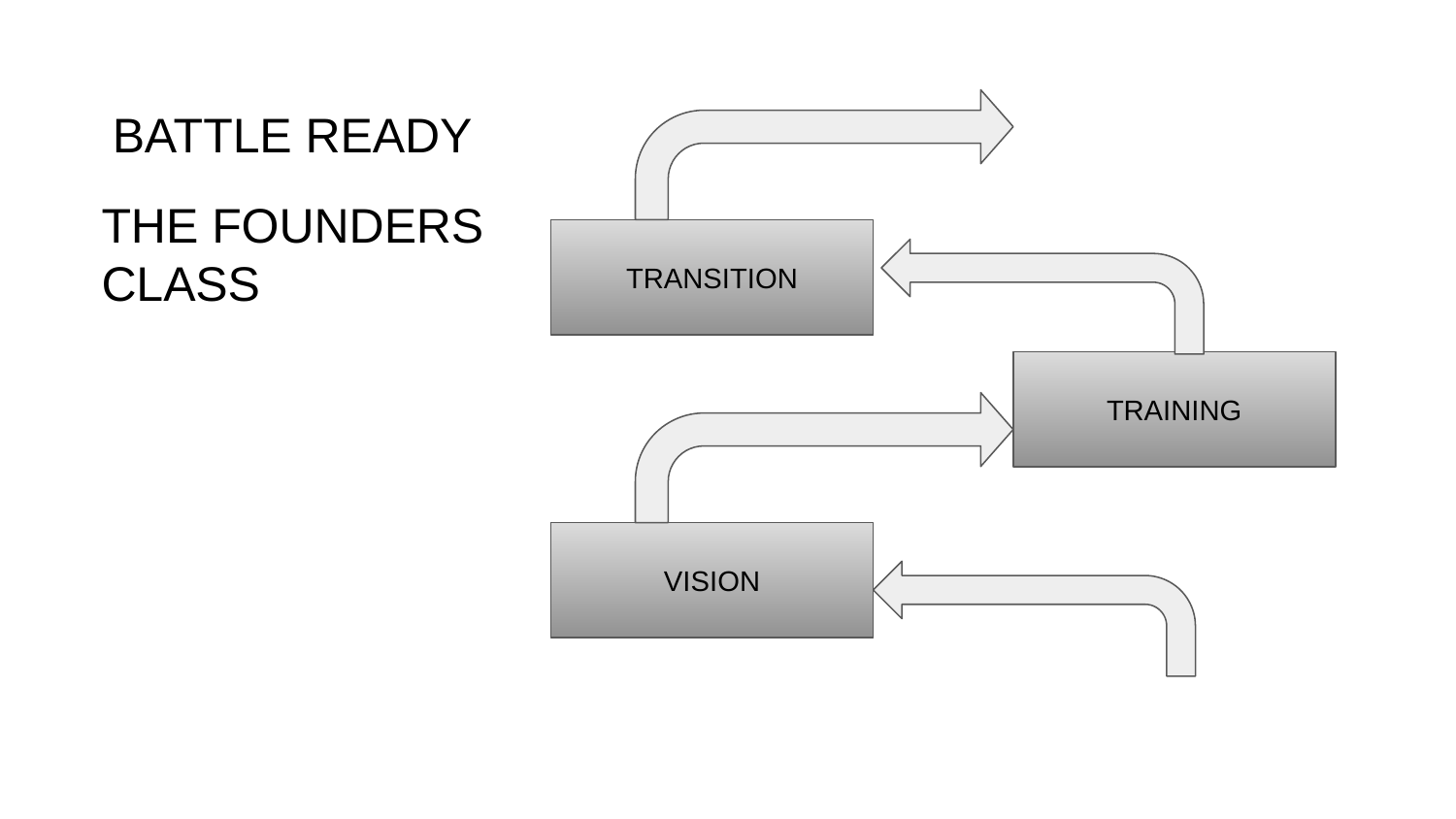

BATTLE READY
THE FOUNDERS
CLASS
TRANSITION

TRAINING

VISION